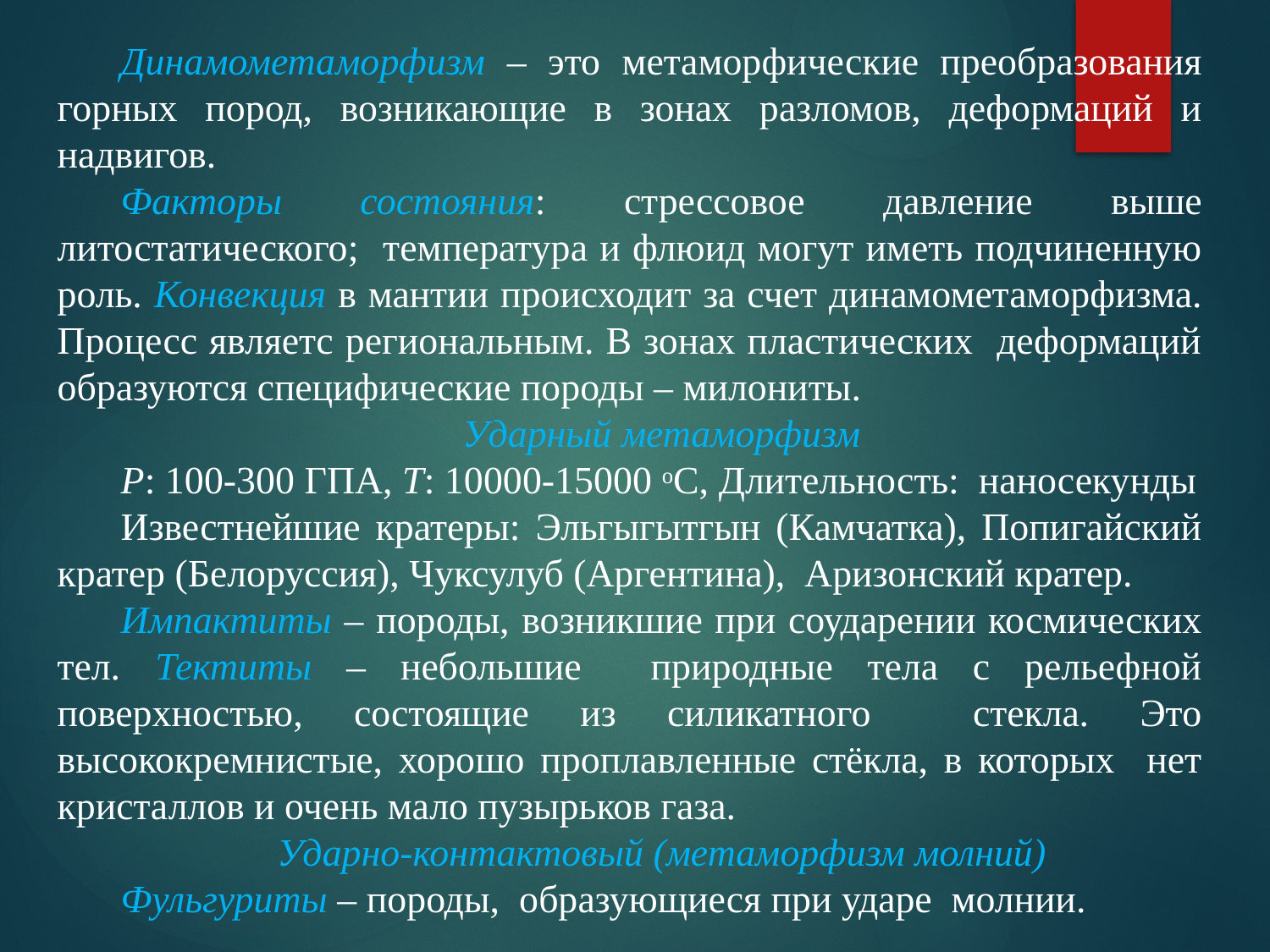

Динамометаморфизм – это метаморфические преобразования горных пород, возникающие в зонах разломов, деформаций и надвигов.
Факторы состояния: стрессовое давление выше литостатического;  температура и флюид могут иметь подчиненную роль. Конвекция в мантии происходит за счет динамометаморфизма. Процесс являетс региональным. В зонах пластических  деформаций образуются специфические породы – милониты.
Ударный метаморфизм
Р: 100-300 ГПА, Т: 10000-15000 оС, Длительность:  наносекунды
Известнейшие кратеры: Эльгыгытгын (Камчатка), Попигайский кратер (Белоруссия), Чуксулуб (Аргентина),  Аризонский кратер.
Импактиты – породы, возникшие при соударении космических тел. Тектиты – небольшие  природные тела с рельефной поверхностью, состоящие из силикатного  стекла. Это высококремнистые, хорошо проплавленные стёкла, в которых  нет кристаллов и очень мало пузырьков газа.
Ударно-контактовый (метаморфизм молний)
Фульгуриты – породы,  образующиеся при ударе  молнии.